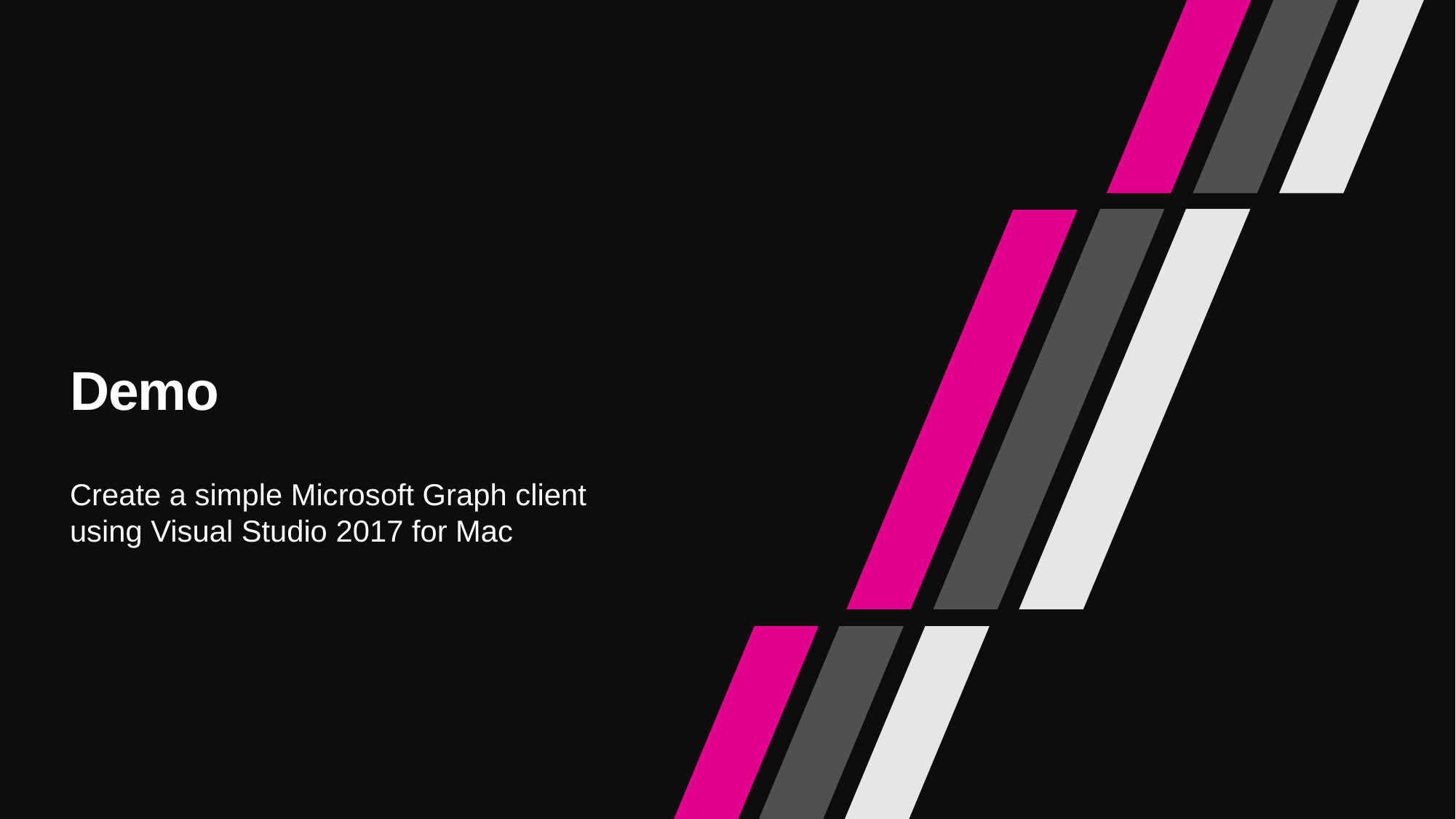

# Demo
Create a simple Microsoft Graph client using Visual Studio 2017 for Mac